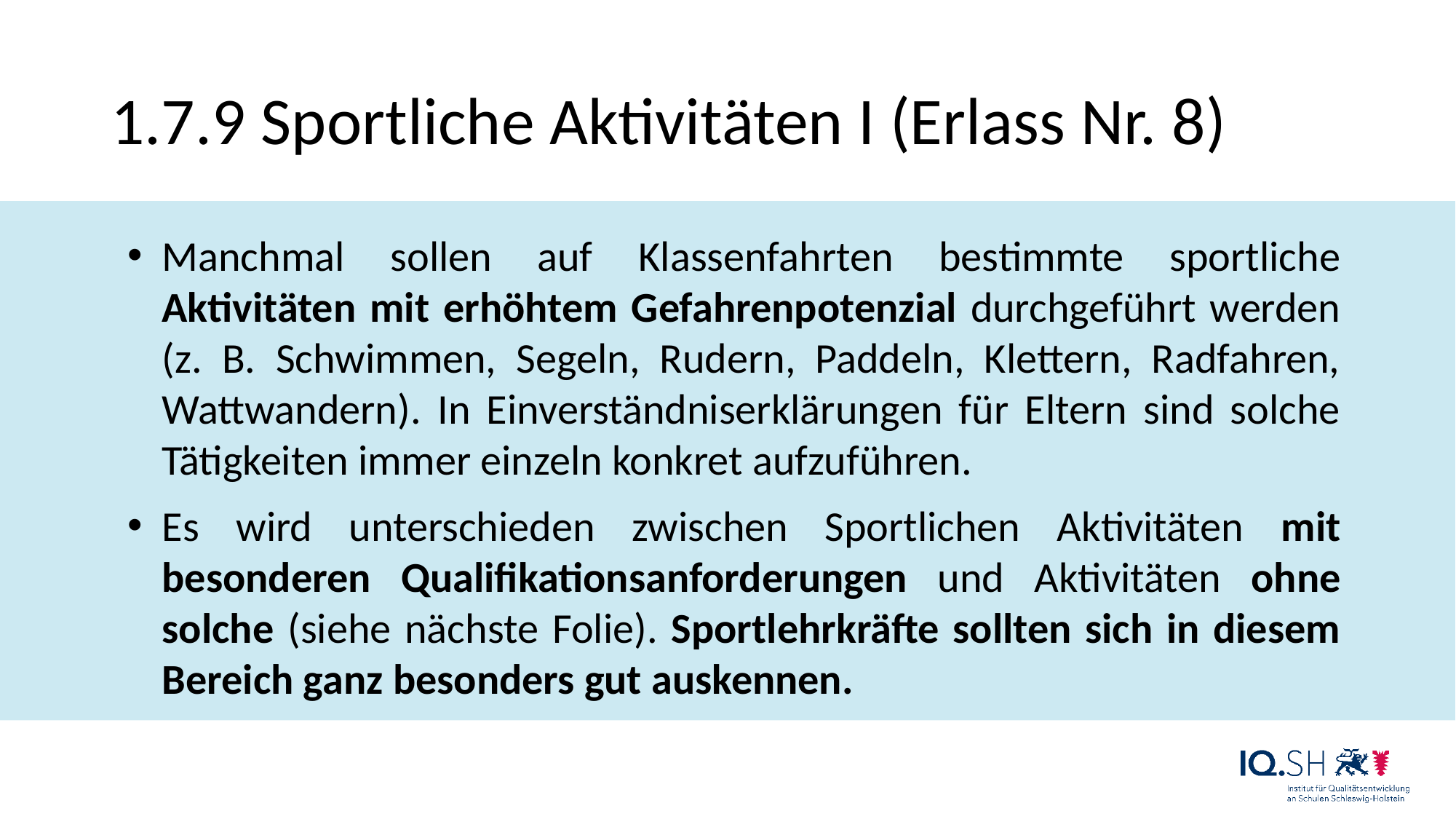

# 1.7.9 Sportliche Aktivitäten I (Erlass Nr. 8)
Manchmal sollen auf Klassenfahrten bestimmte sportliche Aktivitäten mit erhöhtem Gefahrenpotenzial durchgeführt werden (z. B. Schwimmen, Segeln, Rudern, Paddeln, Klettern, Radfahren, Wattwandern). In Einverständniserklärungen für Eltern sind solche Tätigkeiten immer einzeln konkret aufzuführen.
Es wird unterschieden zwischen Sportlichen Aktivitäten mit besonderen Qualifikationsanforderungen und Aktivitäten ohne solche (siehe nächste Folie). Sportlehrkräfte sollten sich in diesem Bereich ganz besonders gut auskennen.